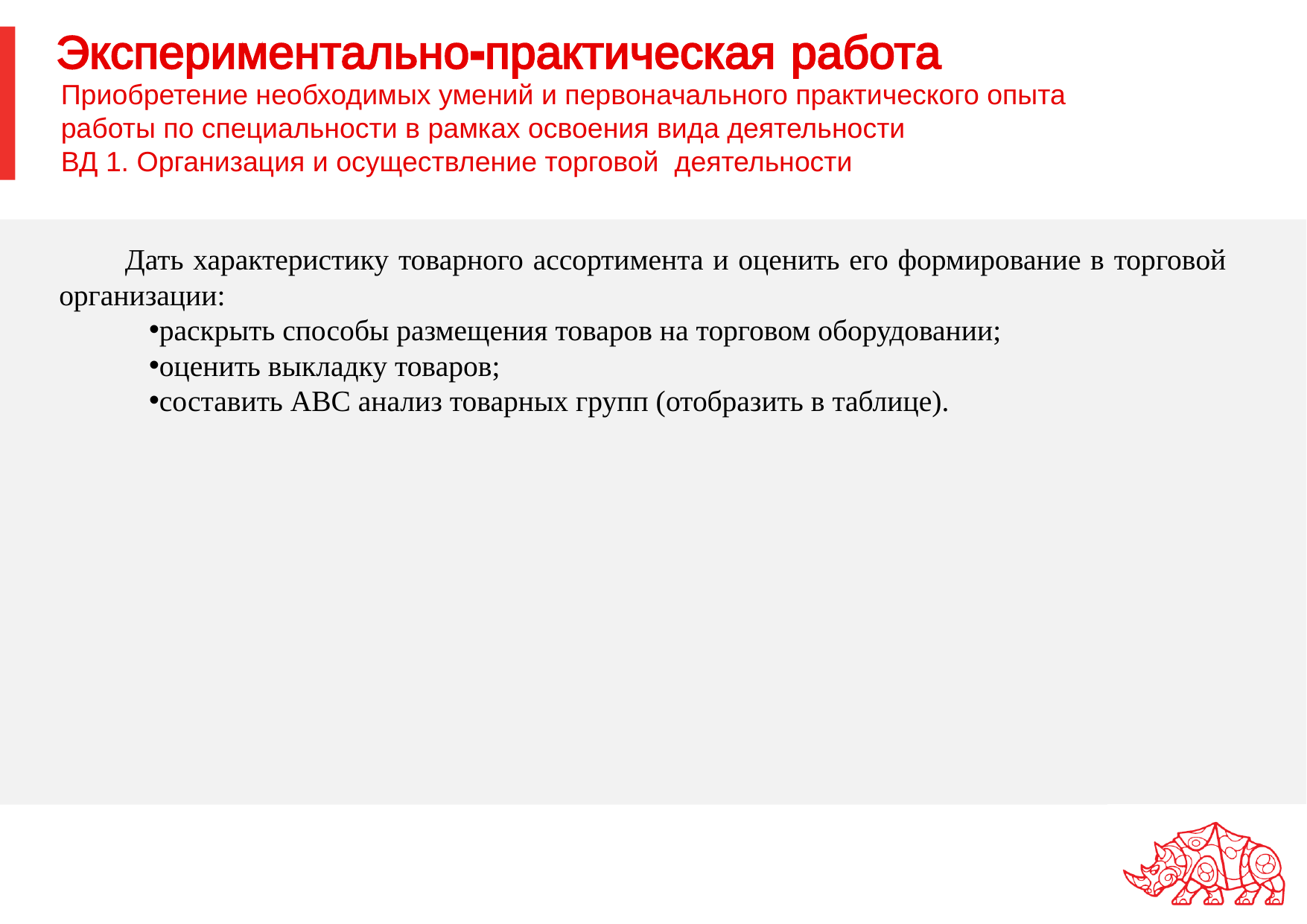

# Экспериментально-практическая работа
Приобретение необходимых умений и первоначального практического опыта работы по специальности в рамках освоения вида деятельности
ВД 1. Организация и осуществление торговой  деятельности
Дать характеристику товарного ассортимента и оценить его формирование в торговой организации:
раскрыть способы размещения товаров на торговом оборудовании;
оценить выкладку товаров;
составить АВС анализ товарных групп (отобразить в таблице).